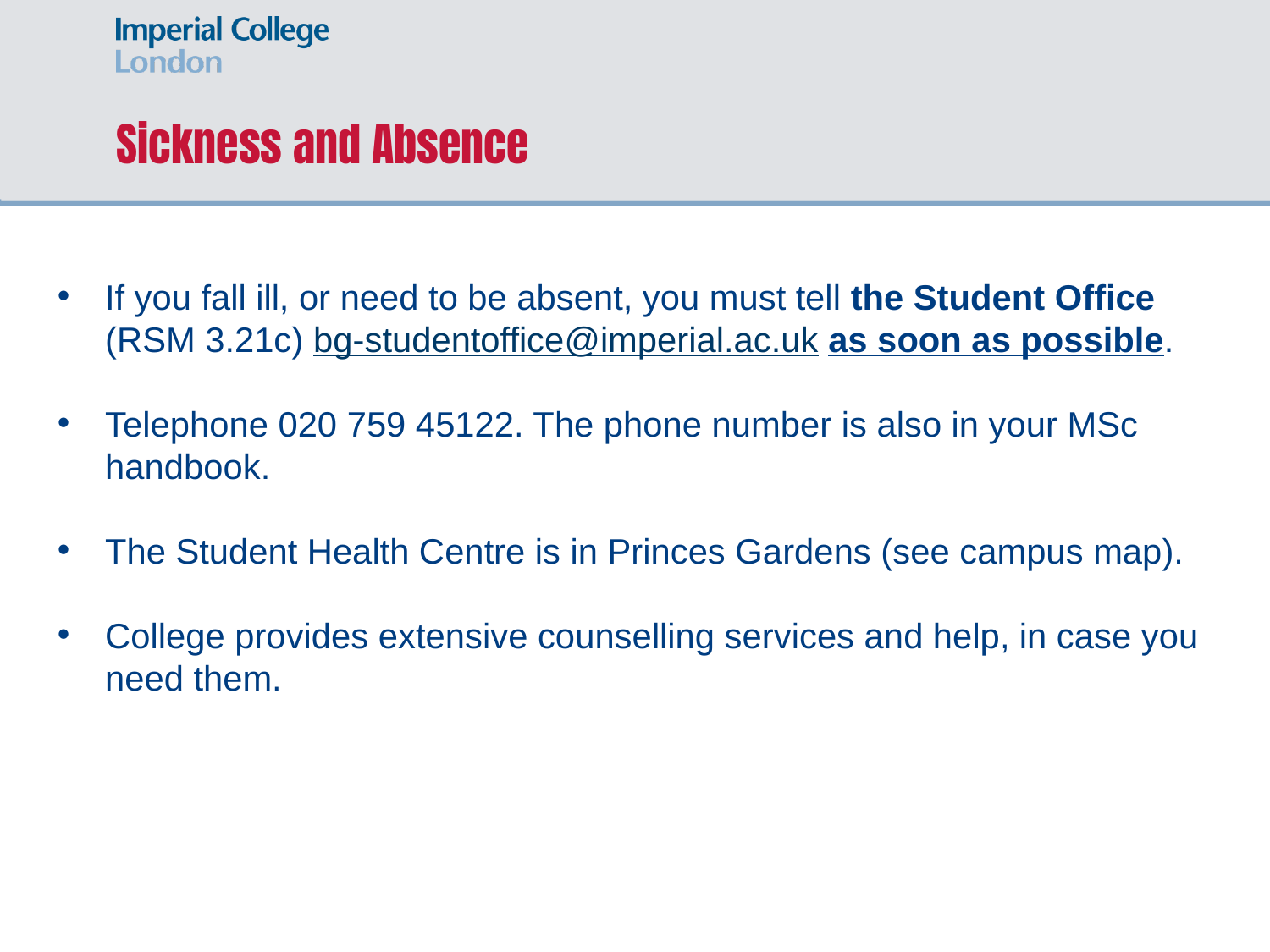

# Sickness and Absence

If you fall ill, or need to be absent, you must tell the Student Office (RSM 3.21c) bg-studentoffice@imperial.ac.uk as soon as possible.

Telephone 020 759 45122. The phone number is also in your MSc handbook.

The Student Health Centre is in Princes Gardens (see campus map).

College provides extensive counselling services and help, in case you need them.